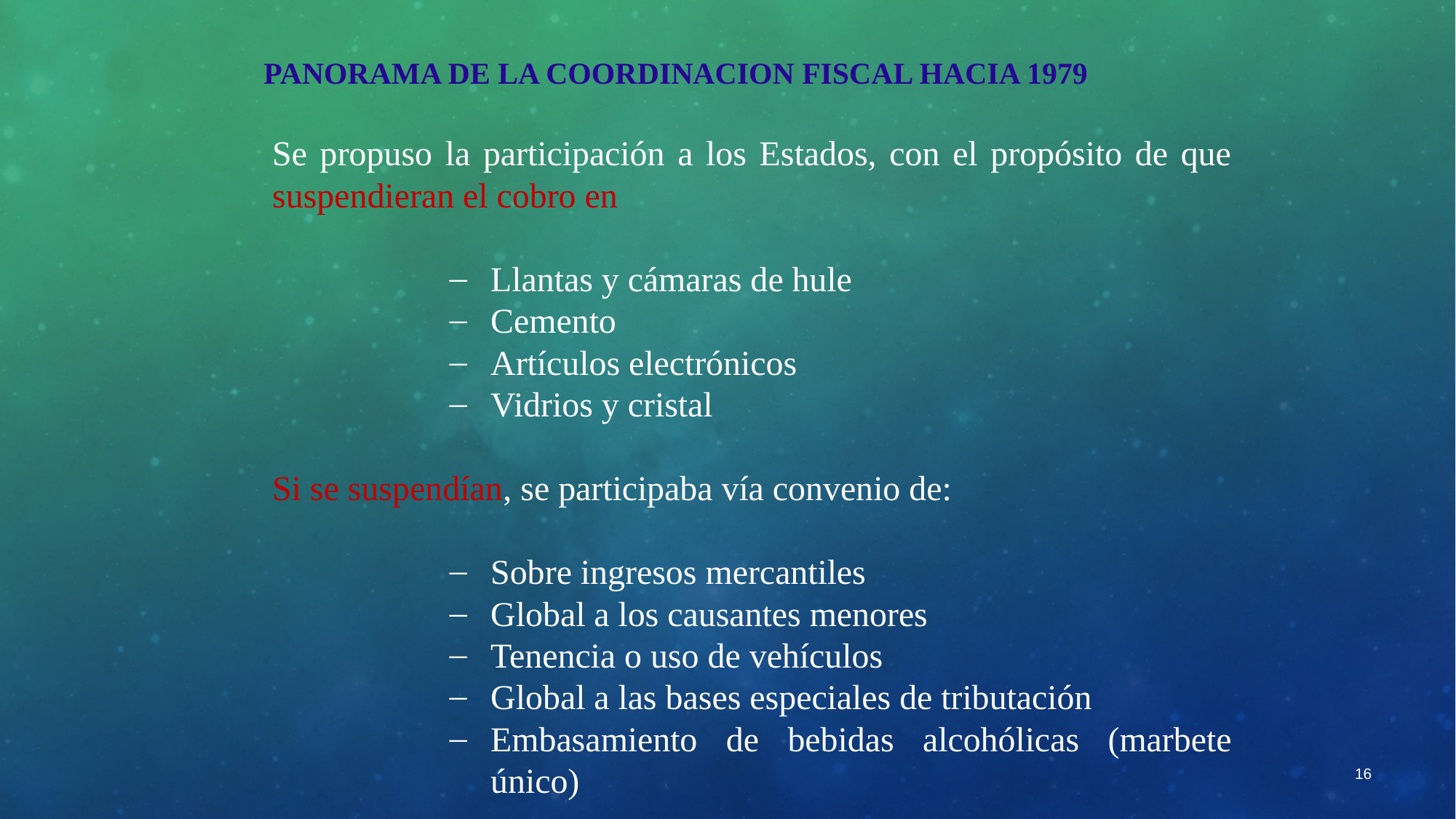

PANORAMA DE LA COORDINACION FISCAL HACIA 1979
	Se propuso la participación a los Estados, con el propósito de que suspendieran el cobro en

Llantas y cámaras de hule
Cemento
Artículos electrónicos
Vidrios y cristal

	Si se suspendían, se participaba vía convenio de:

Sobre ingresos mercantiles
Global a los causantes menores
Tenencia o uso de vehículos
Global a las bases especiales de tributación
Embasamiento de bebidas alcohólicas (marbete único)
16